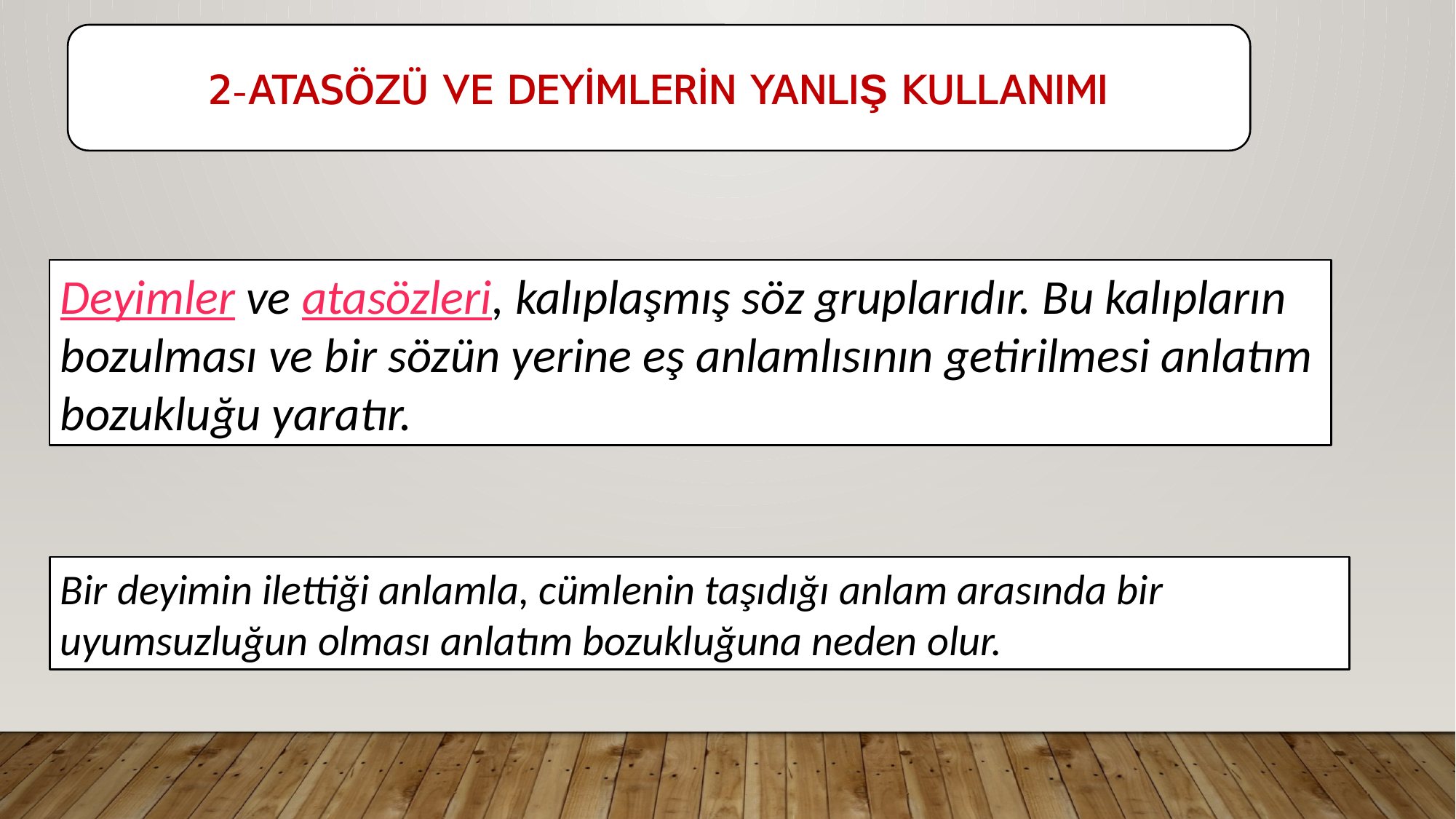

2-ATASÖZÜ VE DEYİMLERİN YANLIŞ KULLANIMI
Deyimler ve atasözleri, kalıplaşmış söz gruplarıdır. Bu kalıpların bozulması ve bir sözün yerine eş anlamlısının getirilmesi anlatım bozukluğu yaratır.
Bir deyimin ilettiği anlamla, cümlenin taşıdığı anlam arasında bir uyumsuzluğun olması anlatım bozukluğuna neden olur.